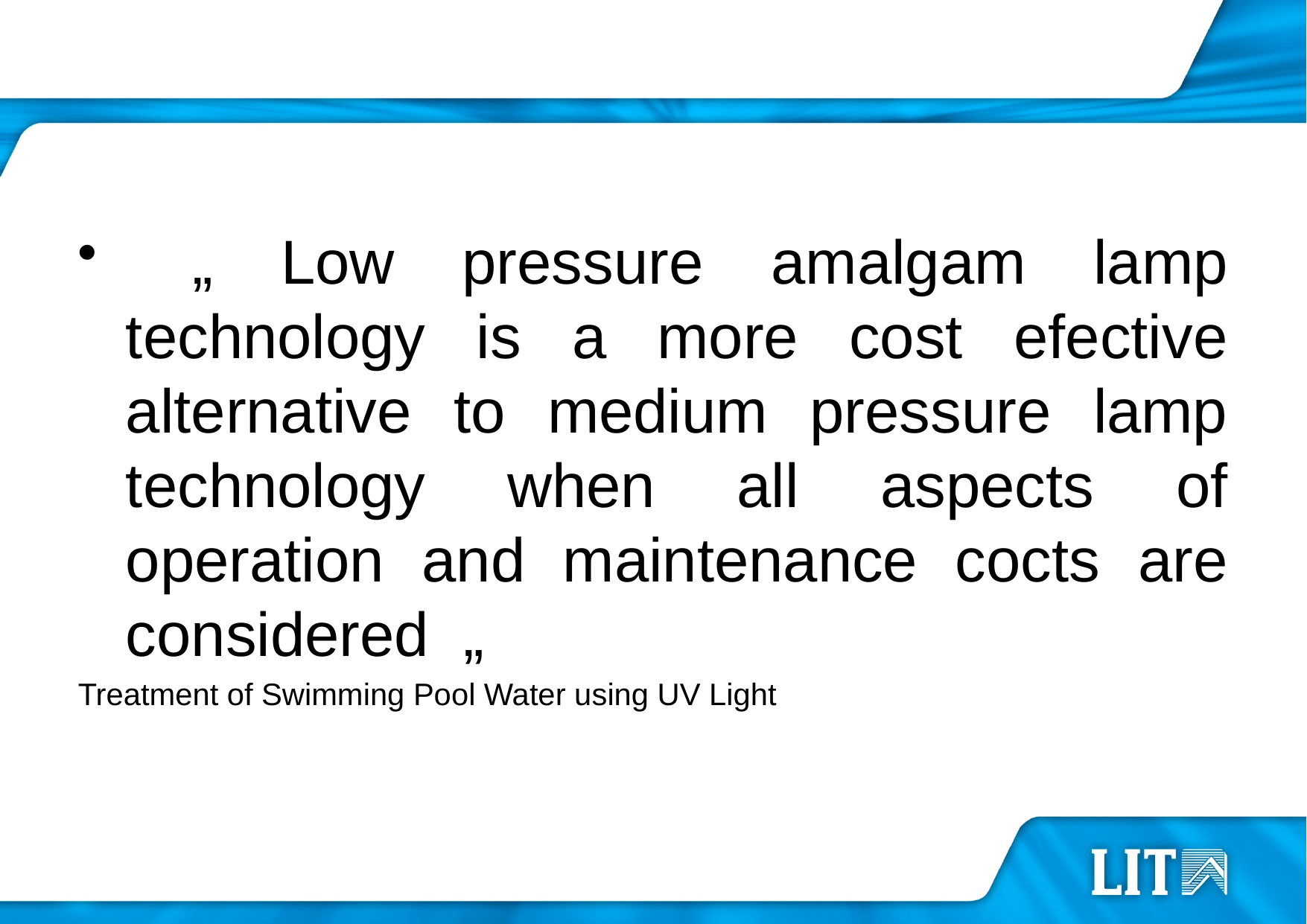

#
 „ Low pressure amalgam lamp technology is a more cost efective alternative to medium pressure lamp technology when all aspects of operation and maintenance cocts are considered  „
Treatment of Swimming Pool Water using UV Light